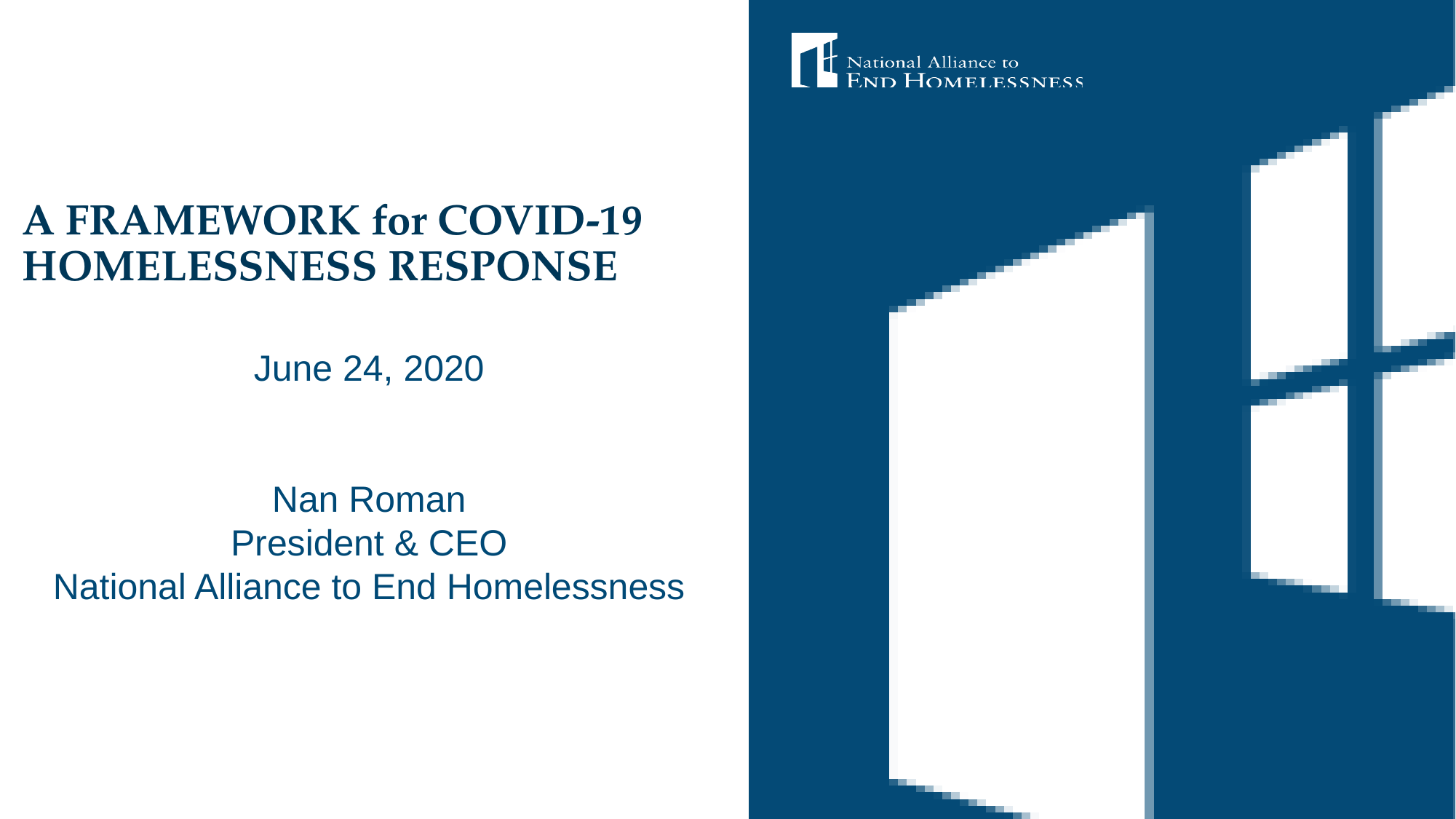

# A FRAMEWORK for COVID-19 HOMELESSNESS RESPONSE

June 24, 2020

Nan Roman
President & CEO
National Alliance to End Homelessness